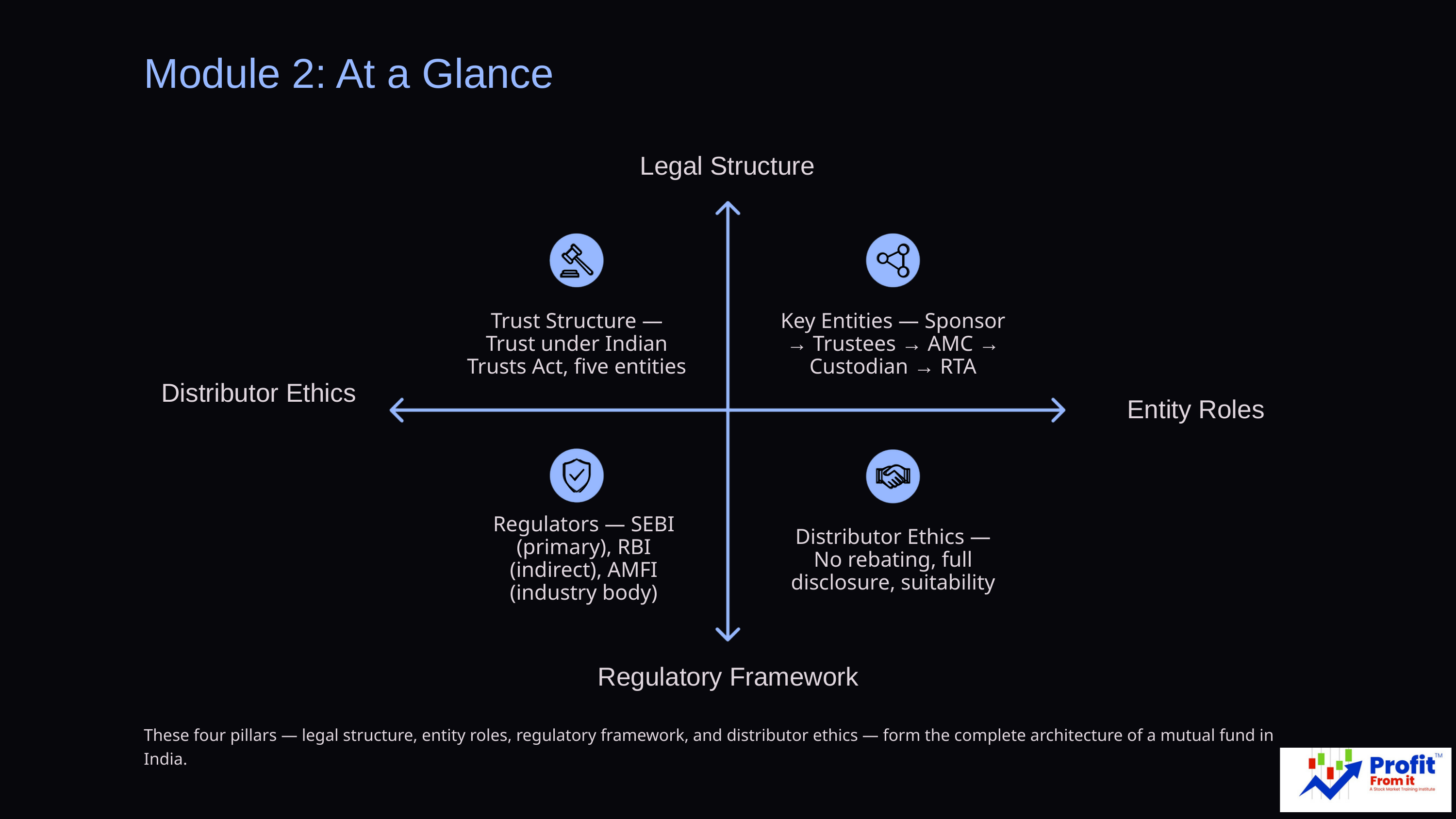

Module 2: At a Glance

Legal Structure

Trust Structure — Trust under Indian Trusts Act, five entities
Key Entities — Sponsor → Trustees → AMC → Custodian → RTA
Distributor Ethics
Entity Roles

Regulators — SEBI (primary), RBI (indirect), AMFI (industry body)
Distributor Ethics — No rebating, full disclosure, suitability
Regulatory Framework
These four pillars — legal structure, entity roles, regulatory framework, and distributor ethics — form the complete architecture of a mutual fund in India.